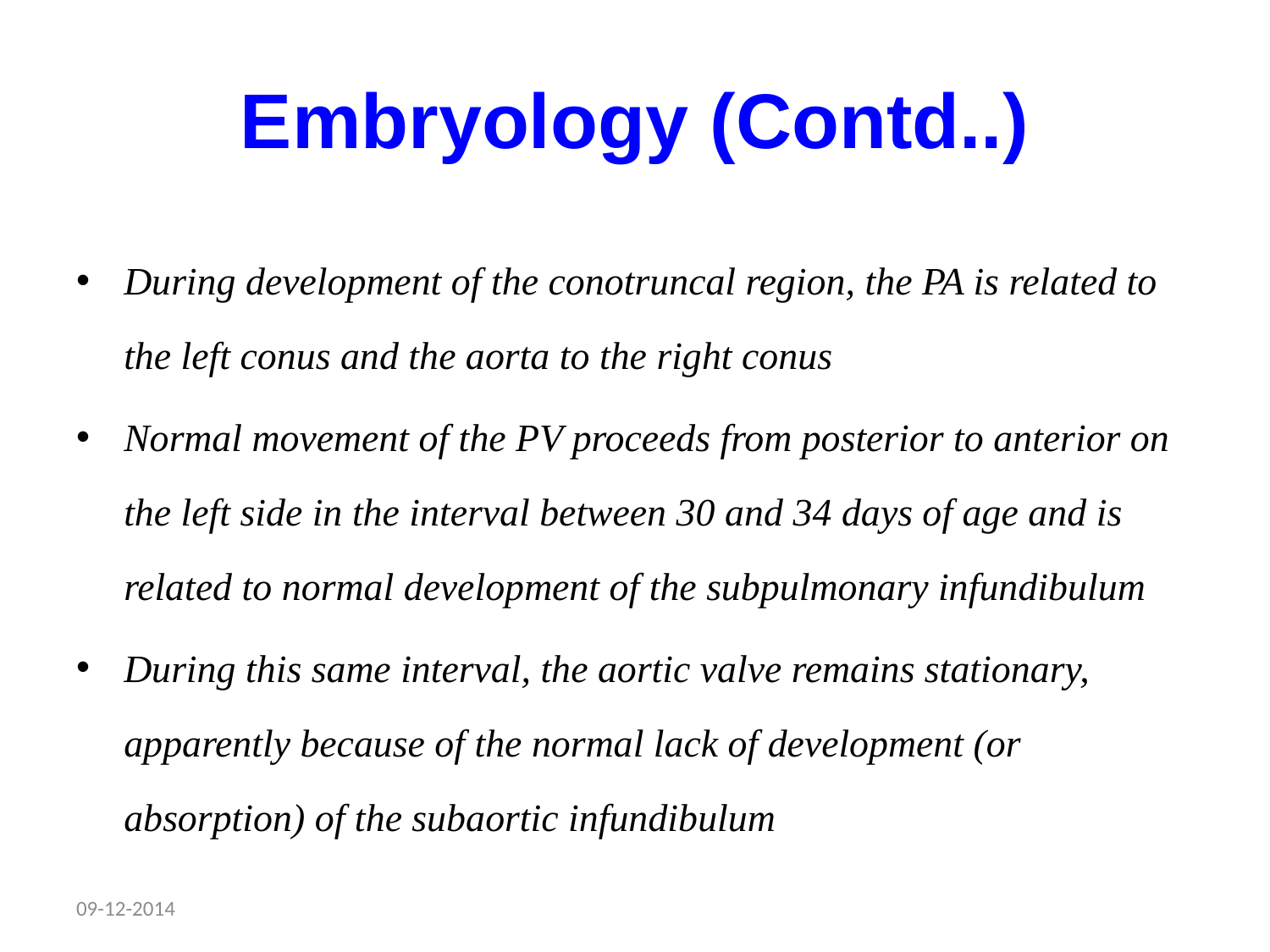

# Embryology (Contd..)
During development of the conotruncal region, the PA is related to the left conus and the aorta to the right conus
Normal movement of the PV proceeds from posterior to anterior on the left side in the interval between 30 and 34 days of age and is related to normal development of the subpulmonary infundibulum
During this same interval, the aortic valve remains stationary, apparently because of the normal lack of development (or absorption) of the subaortic infundibulum

09-12-2014